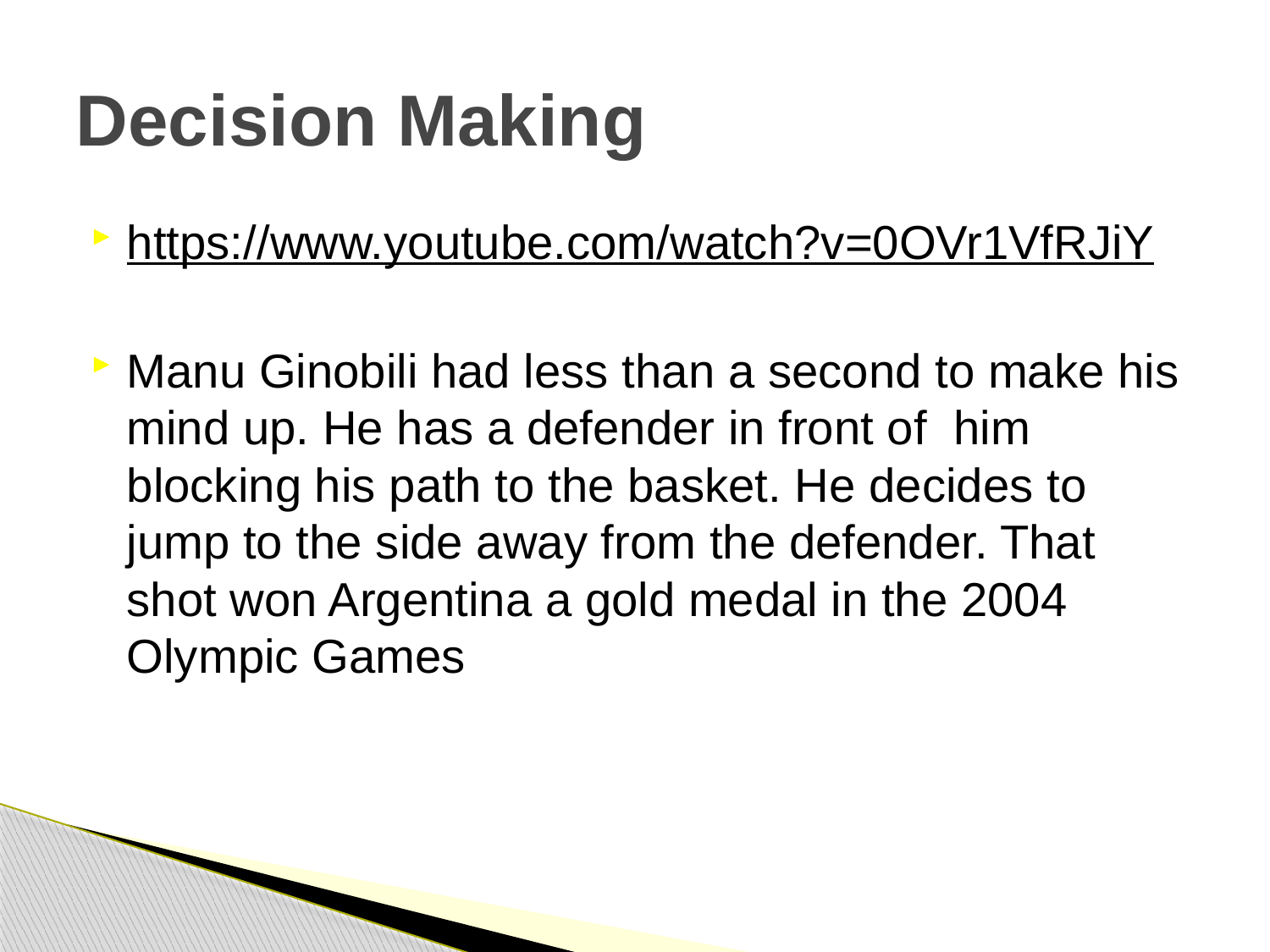

# Decision Making
https://www.youtube.com/watch?v=0OVr1VfRJiY

Manu Ginobili had less than a second to make his mind up. He has a defender in front of  him blocking his path to the basket. He decides to jump to the side away from the defender. That shot won Argentina a gold medal in the 2004 Olympic Games